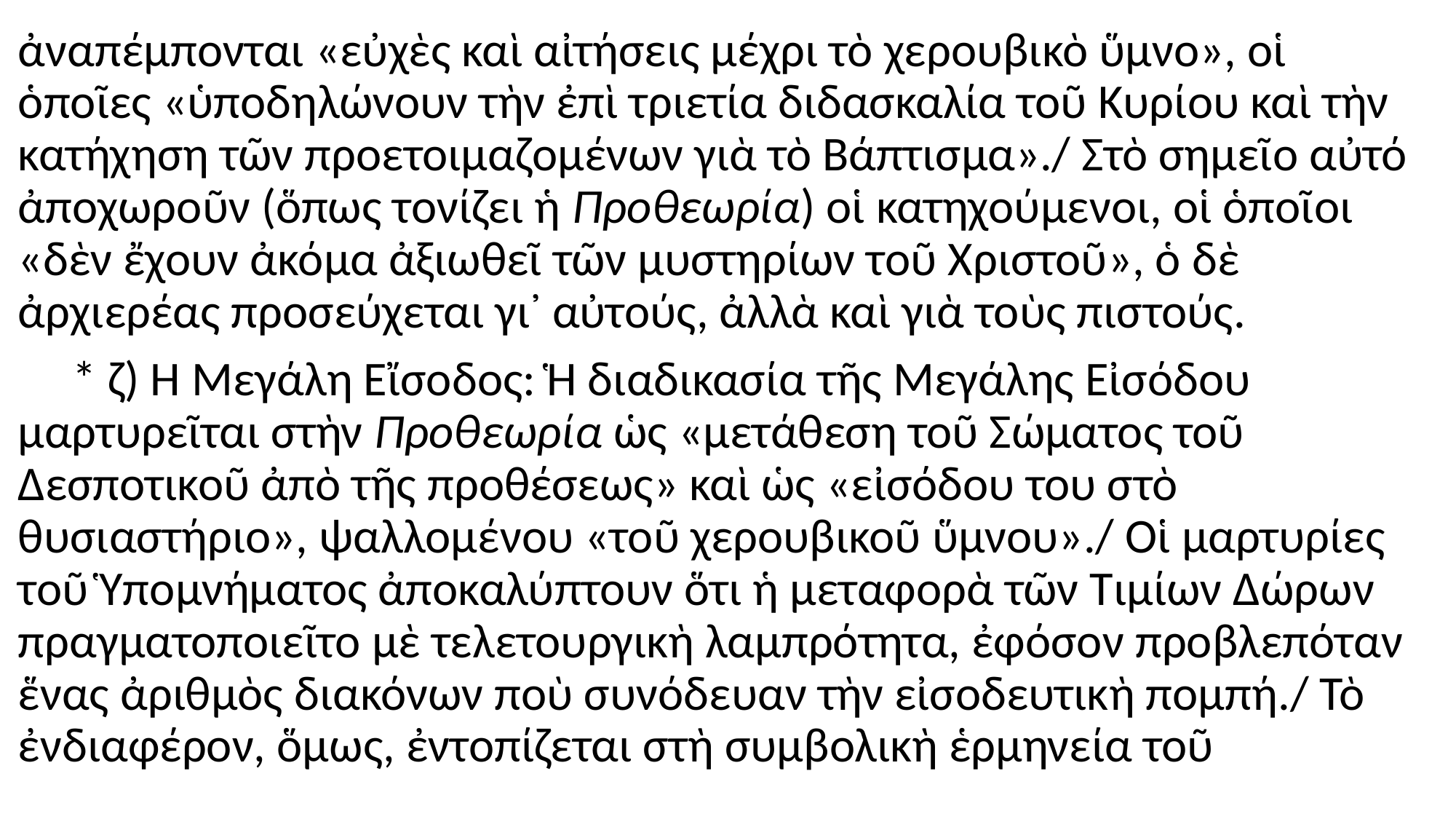

#
ἀναπέμπονται «εὐχὲς καὶ αἰτήσεις μέχρι τὸ χερουβικὸ ὕμνο», οἱ ὁποῖες «ὑποδηλώνουν τὴν ἐπὶ τριετία διδασκαλία τοῦ Κυρίου καὶ τὴν κατήχηση τῶν προετοιμαζομένων γιὰ τὸ Βάπτισμα»./ Στὸ σημεῖο αὐτό ἀποχωροῦν (ὅπως τονίζει ἡ Προθεωρία) οἱ κατηχούμενοι, οἱ ὁποῖοι «δὲν ἔχουν ἀκόμα ἀξιωθεῖ τῶν μυστηρίων τοῦ Χριστοῦ», ὁ δὲ ἀρχιερέας προσεύχεται γι᾽ αὐτούς, ἀλλὰ καὶ γιὰ τοὺς πιστούς.
     * ζ) Ἡ Μεγάλη Εἴσοδος: Ἡ διαδικασία τῆς Μεγάλης Εἰσόδου μαρτυρεῖται στὴν Προθεωρία ὡς «μετάθεση τοῦ Σώματος τοῦ Δεσποτικοῦ ἀπὸ τῆς προθέσεως» καὶ ὡς «εἰσόδου του στὸ θυσιαστήριο», ψαλλομένου «τοῦ χερουβικοῦ ὕμνου»./ Οἱ μαρτυρίες τοῦ Ὑπομνήματος ἀποκαλύπτουν ὅτι ἡ μεταφορὰ τῶν Τιμίων Δώρων πραγματοποιεῖτο μὲ τελετουργικὴ λαμπρότητα, ἐφόσον προβλεπόταν ἕνας ἀριθμὸς διακόνων ποὺ συνόδευαν τὴν εἰσοδευτικὴ πομπή./ Τὸ ἐνδιαφέρον, ὅμως, ἐντοπίζεται στὴ συμβολικὴ ἑρμηνεία τοῦ